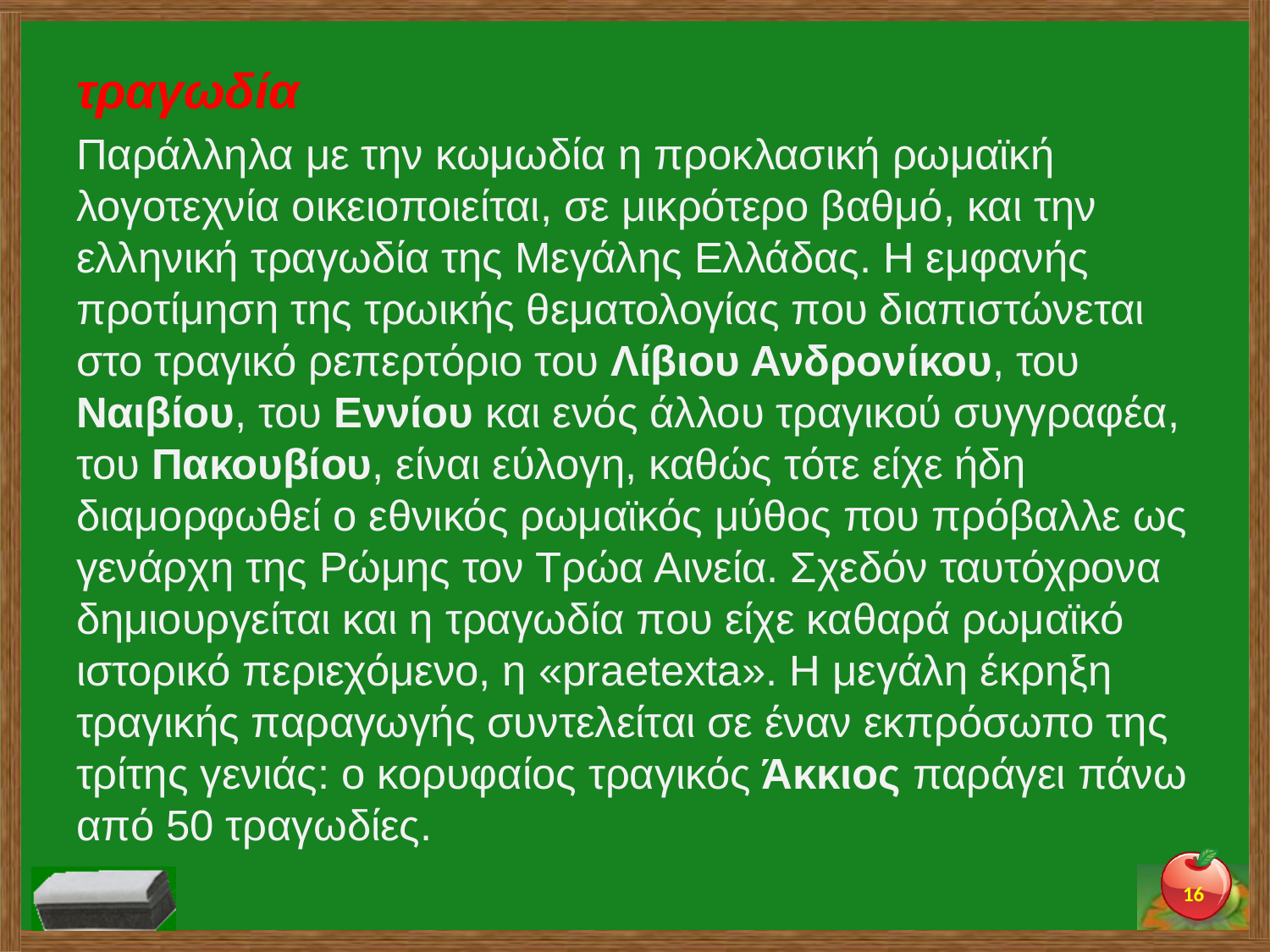

τραγωδία
Παράλληλα με την κωμωδία η προκλασική ρωμαϊκή λογοτεχνία οικειοποιείται, σε μικρότερο βαθμό, και την ελληνική τραγωδία της Μεγάλης Ελλάδας. Η εμφανής προτίμηση της τρωικής θεματολογίας που διαπιστώνεται στο τραγικό ρεπερτόριο του Λίβιου Ανδρονίκου, του Ναιβίου, του Εννίου και ενός άλλου τραγικού συγγραφέα, του Πακουβίου, είναι εύλογη, καθώς τότε είχε ήδη διαμορφωθεί ο εθνικός ρωμαϊκός μύθος που πρόβαλλε ως γενάρχη της Ρώμης τον Τρώα Αινεία. Σχεδόν ταυτόχρονα δημιουργείται και η τραγωδία που είχε καθαρά ρωμαϊκό ιστορικό περιεχόμενο, η «praetexta». Η μεγάλη έκρηξη τραγικής παραγωγής συντελείται σε έναν εκπρόσωπο της τρίτης γενιάς: ο κορυφαίος τραγικός Άκκιος παράγει πάνω από 50 τραγωδίες.

16